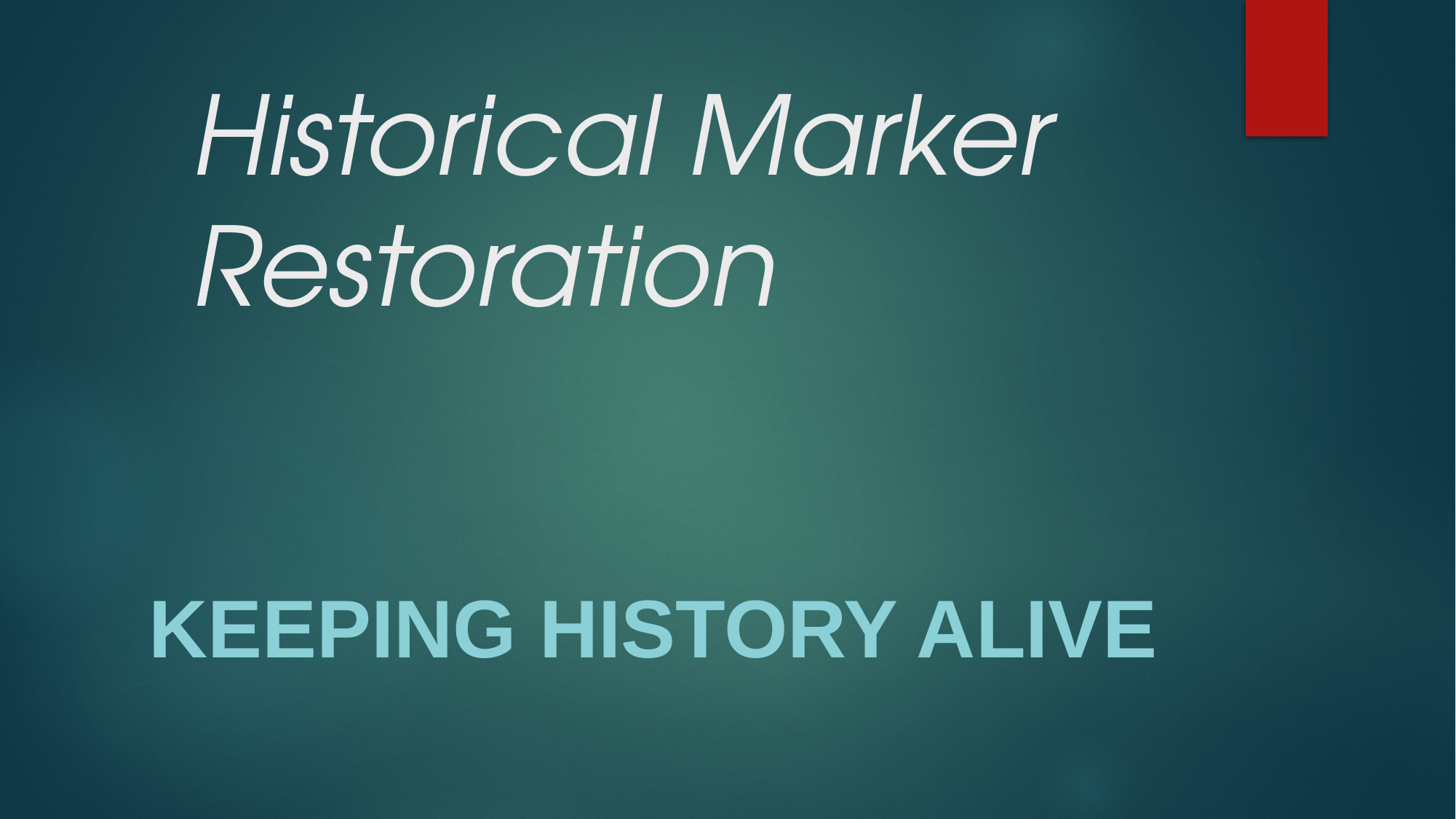

# Historical Marker Restoration
Keeping History Alive